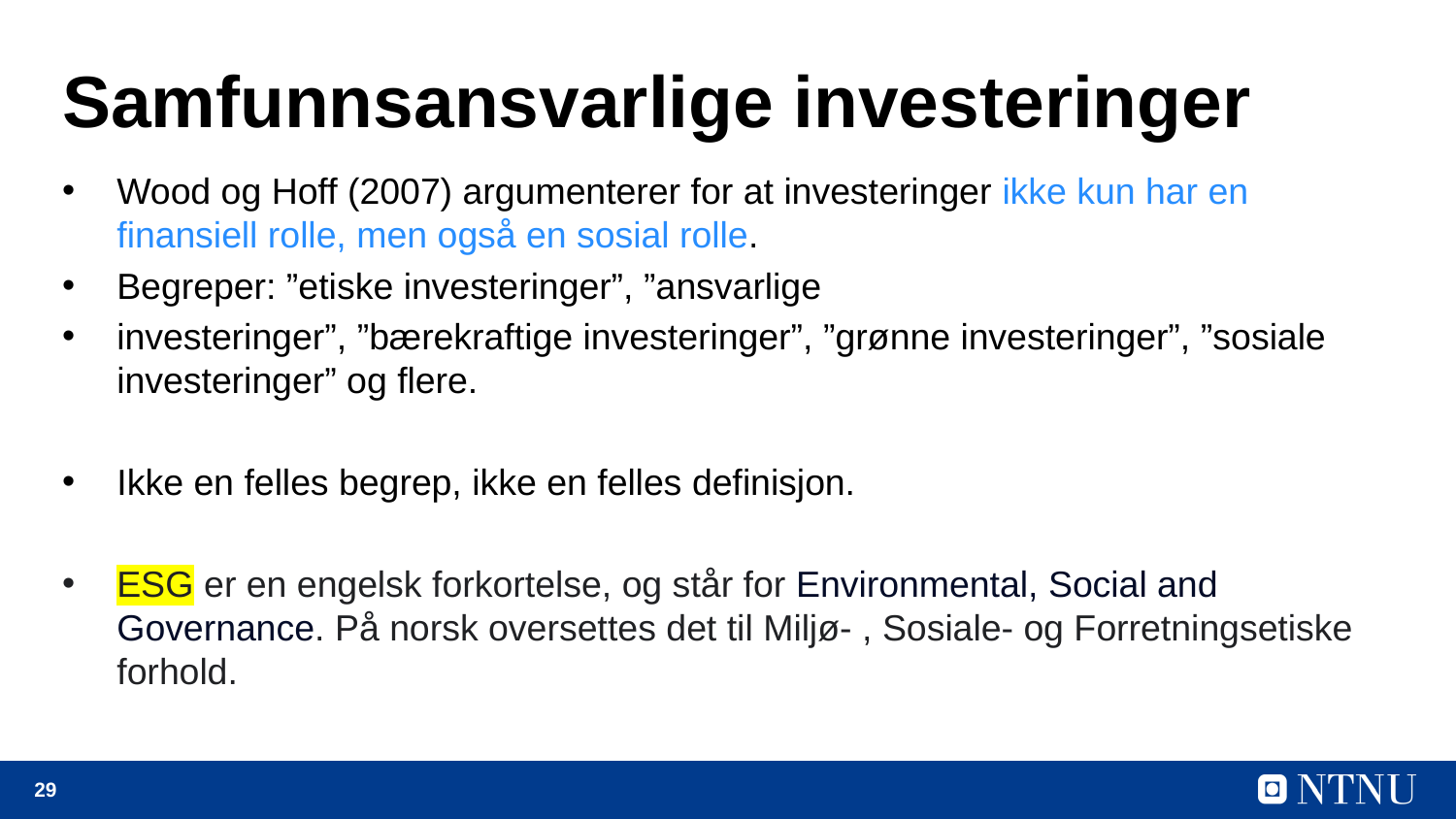

# Samfunnsansvarlige investeringer
Wood og Hoff (2007) argumenterer for at investeringer ikke kun har en finansiell rolle, men også en sosial rolle.
Begreper: ”etiske investeringer”, ”ansvarlige
investeringer”, ”bærekraftige investeringer”, ”grønne investeringer”, ”sosiale investeringer” og flere.

Ikke en felles begrep, ikke en felles definisjon.

ESG er en engelsk forkortelse, og står for Environmental, Social and Governance. På norsk oversettes det til Miljø- , Sosiale- og Forretningsetiske forhold.